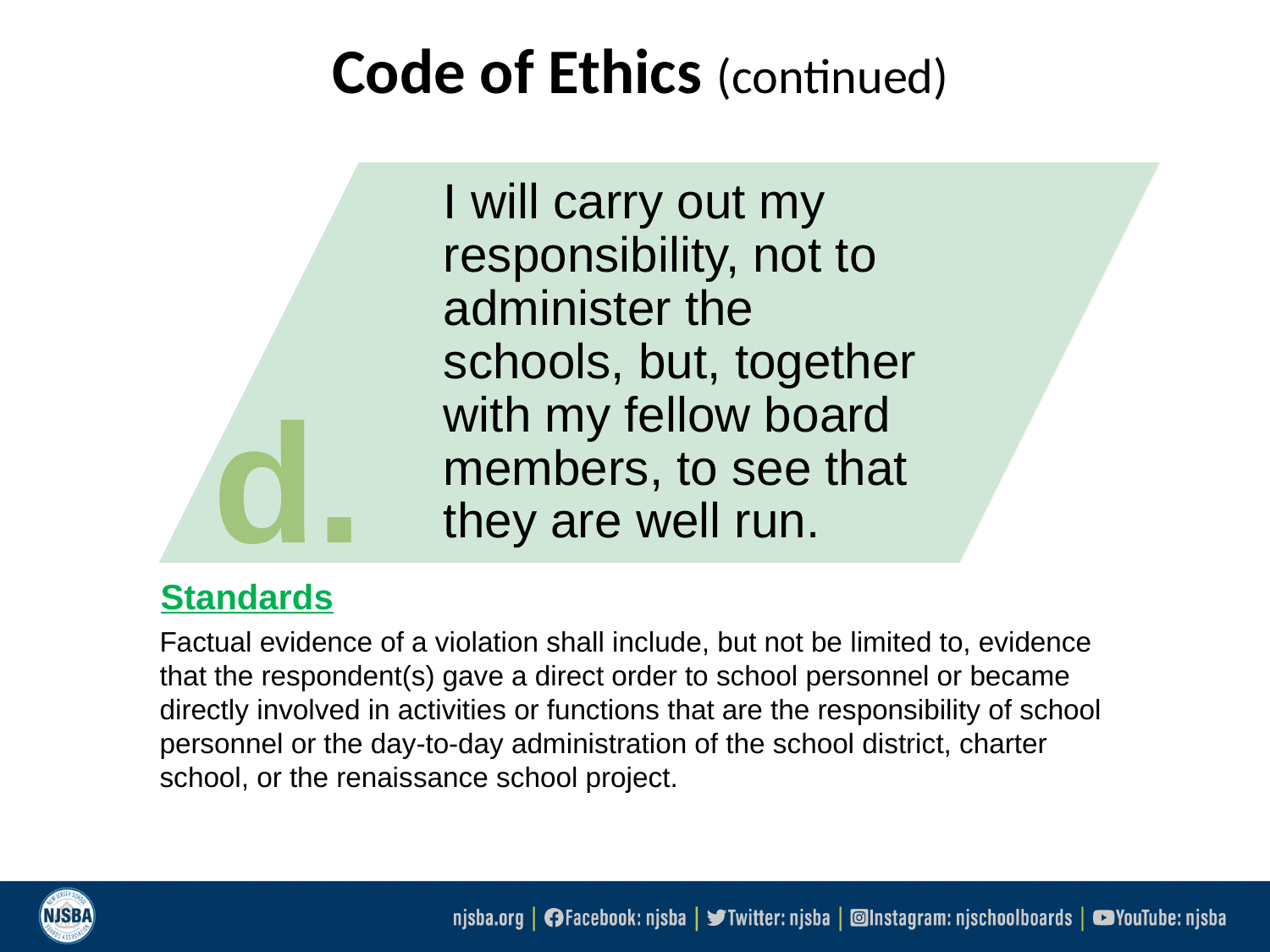

# Code of Ethics (continued)
	I will carry out my responsibility, not to administer the schools, but, together with my fellow board members, to see that they are well run.
d.
Standards
Factual evidence of a violation shall include, but not be limited to, evidence that the respondent(s) gave a direct order to school personnel or became directly involved in activities or functions that are the responsibility of school personnel or the day-to-day administration of the school district, charter school, or the renaissance school project.